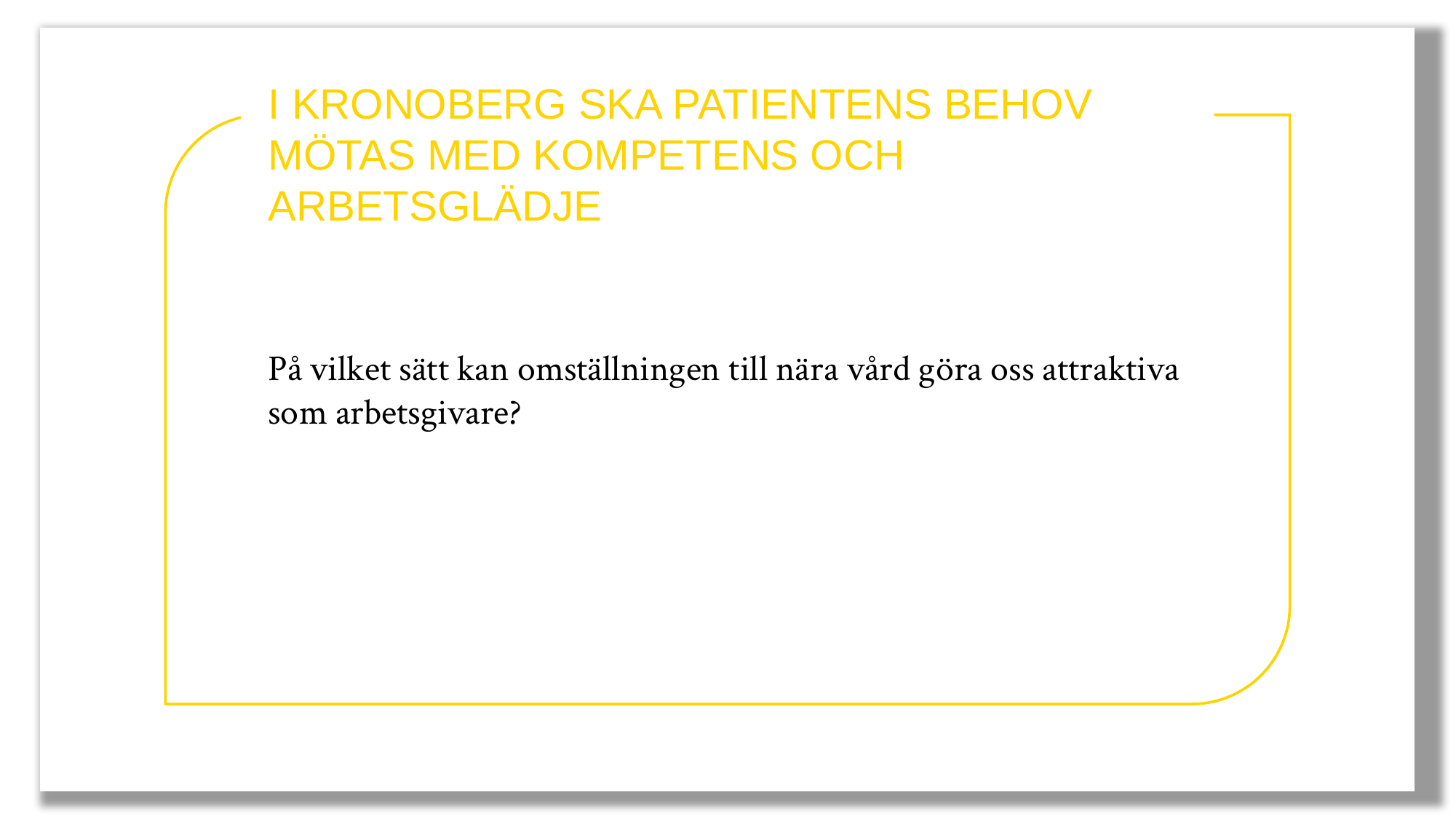

I KRONOBERG SKA PATIENTENS BEHOV MÖTAS MED KOMPETENS OCH ARBETSGLÄDJE

På vilket sätt kan omställningen till nära vård göra oss attraktiva som arbetsgivare?